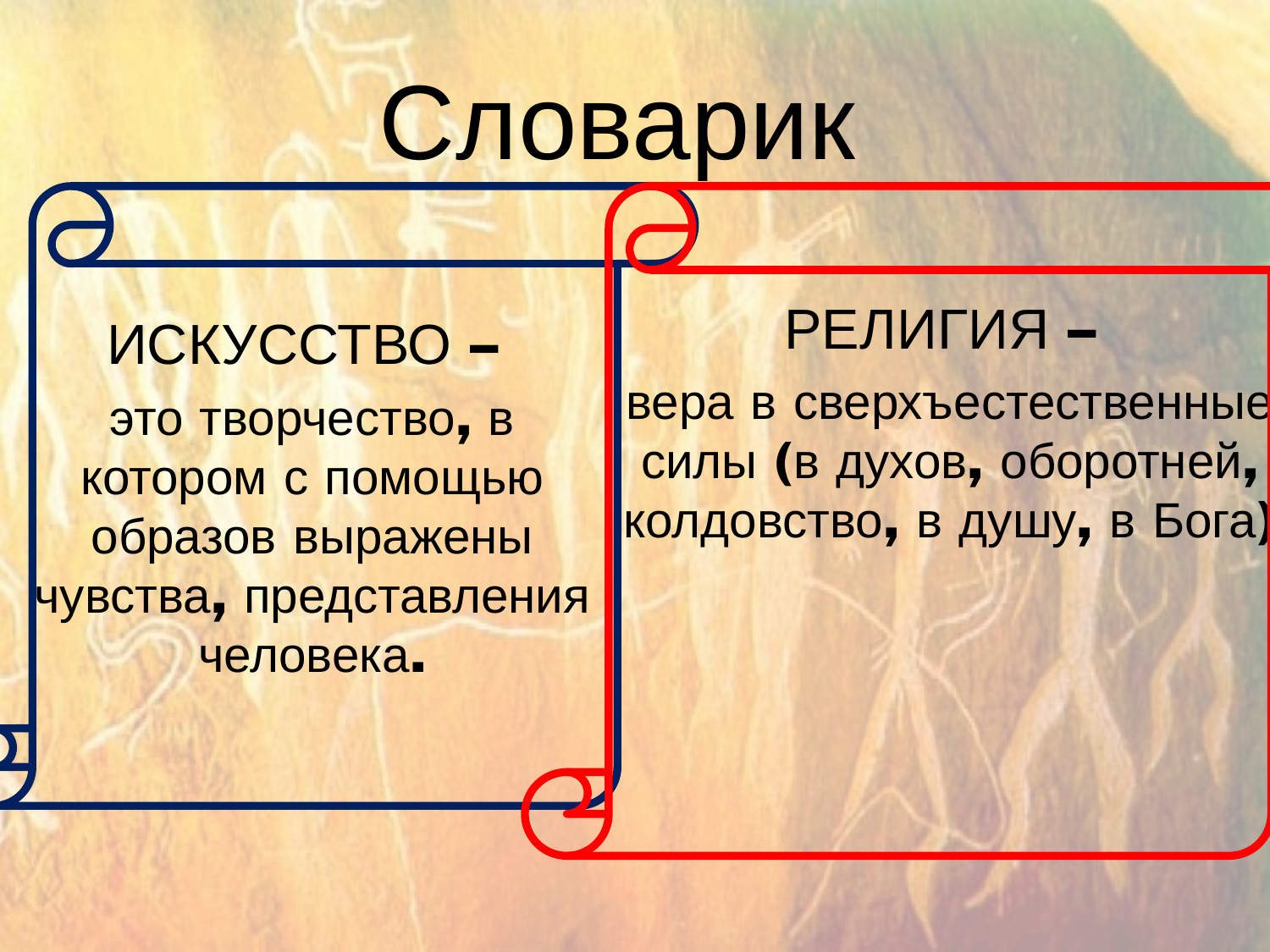

# Словарик

Религия –
вера в сверхъестественные силы (в духов, оборотней, колдовство, в душу, в Бога)
Искусство –
это творчество, в котором с помощью образов выражены чувства, представления человека.